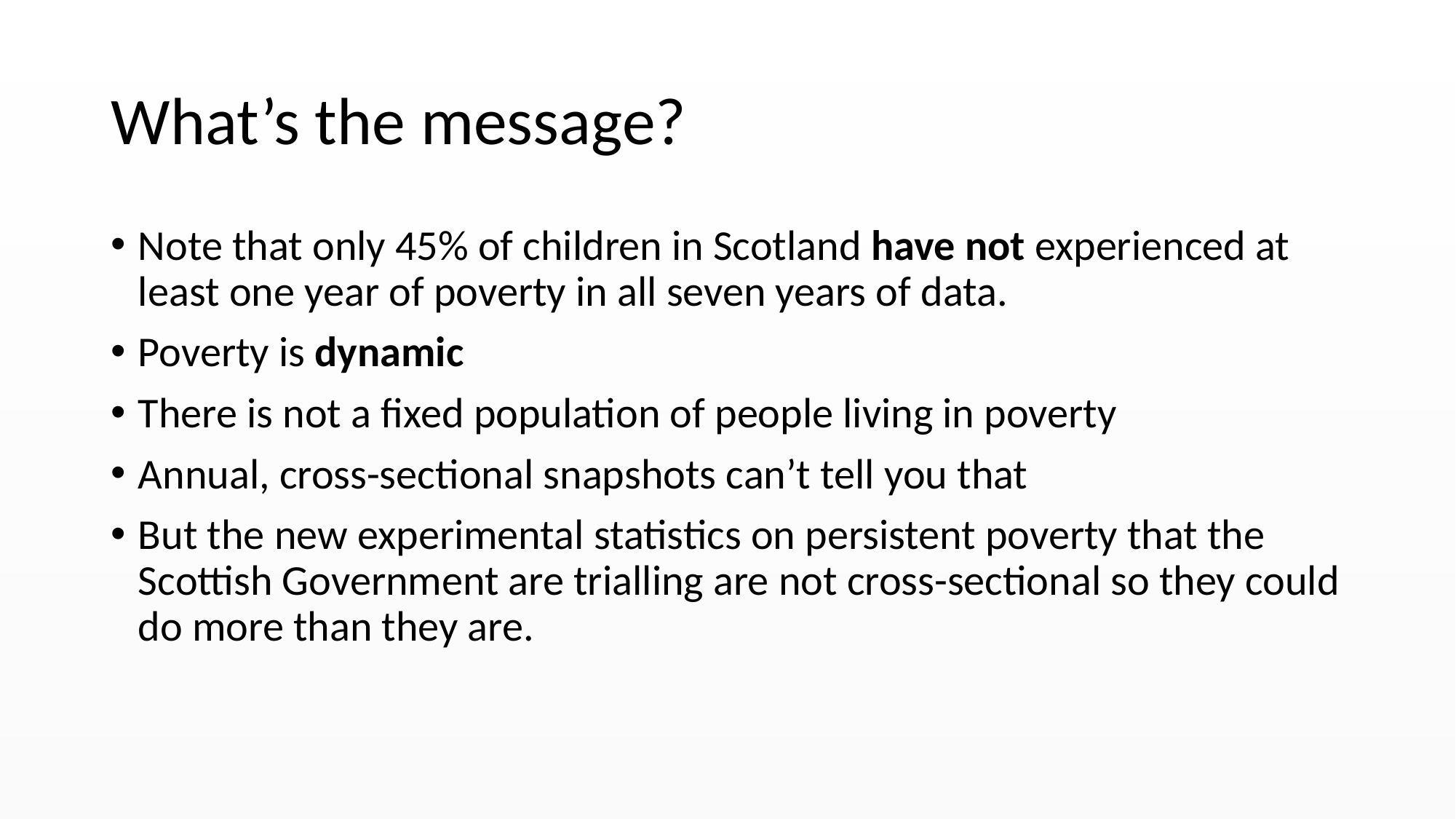

# What’s the message?
Note that only 45% of children in Scotland have not experienced at least one year of poverty in all seven years of data.
Poverty is dynamic
There is not a fixed population of people living in poverty
Annual, cross-sectional snapshots can’t tell you that
But the new experimental statistics on persistent poverty that the Scottish Government are trialling are not cross-sectional so they could do more than they are.